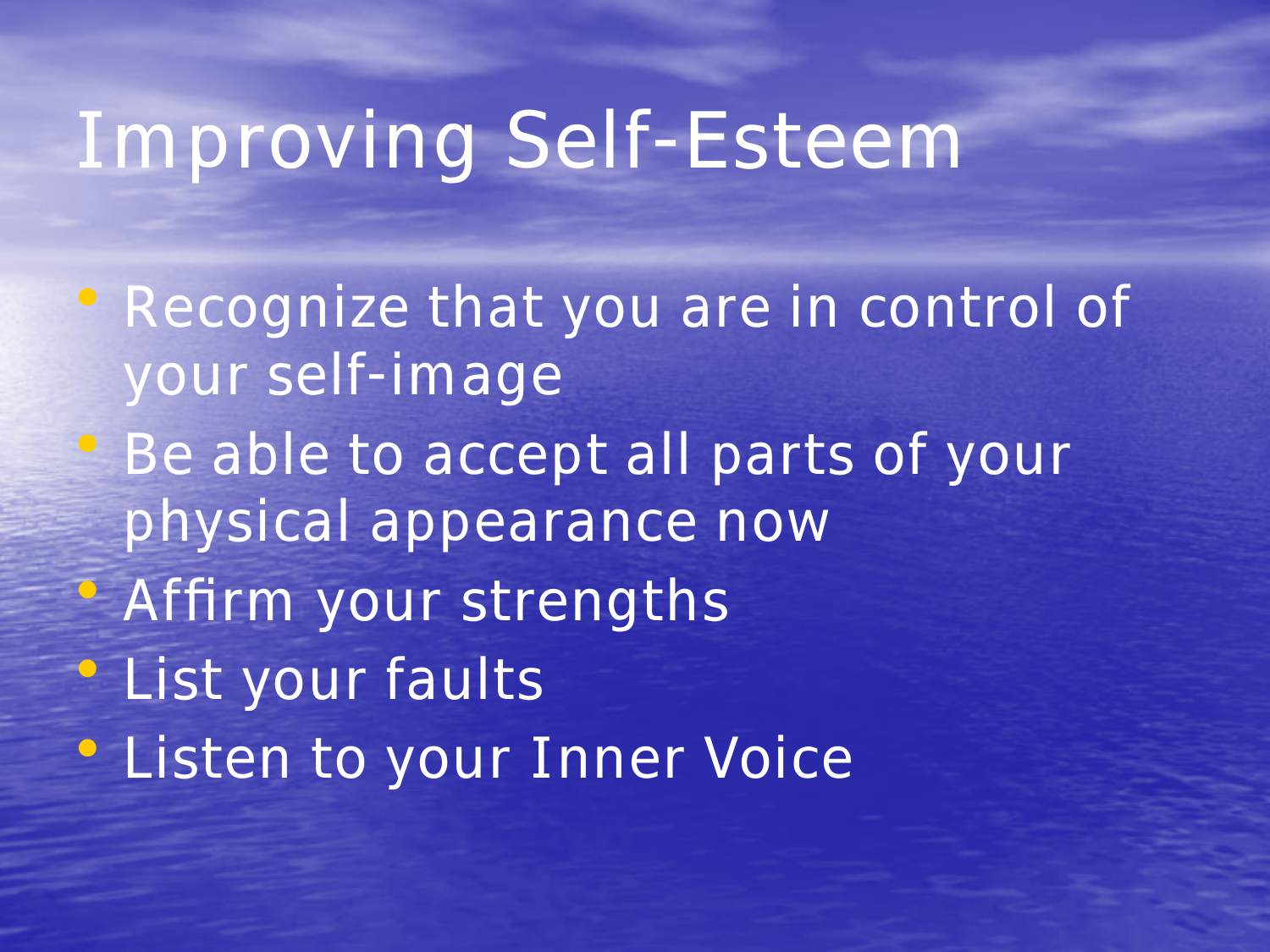

# Improving Self-Esteem
Recognize that you are in control of your self-image
Be able to accept all parts of your physical appearance now
Affirm your strengths
List your faults
Listen to your Inner Voice